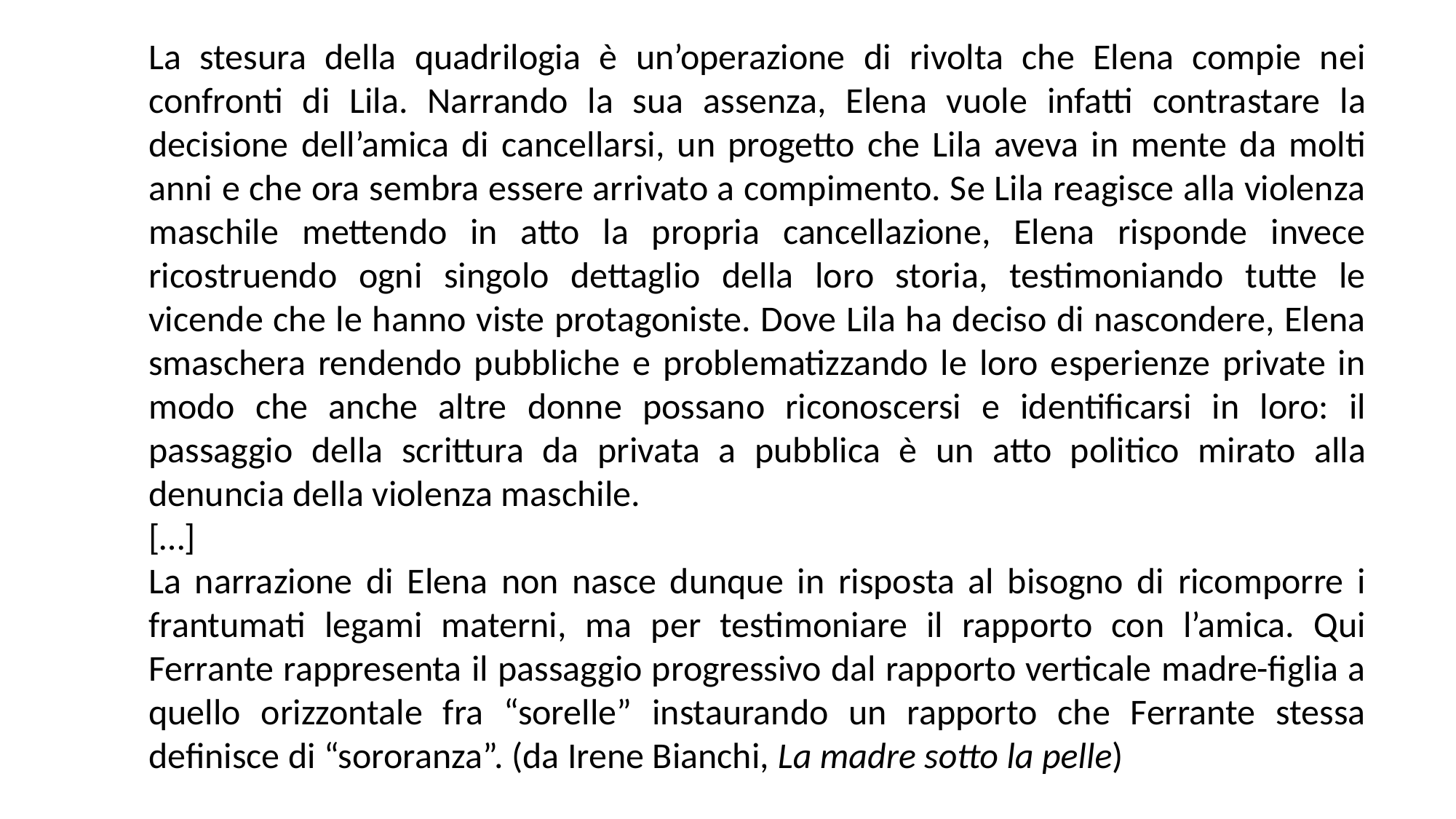

La stesura della quadrilogia è un’operazione di rivolta che Elena compie nei confronti di Lila. Narrando la sua assenza, Elena vuole infatti contrastare la decisione dell’amica di cancellarsi, un progetto che Lila aveva in mente da molti anni e che ora sembra essere arrivato a compimento. Se Lila reagisce alla violenza maschile mettendo in atto la propria cancellazione, Elena risponde invece ricostruendo ogni singolo dettaglio della loro storia, testimoniando tutte le vicende che le hanno viste protagoniste. Dove Lila ha deciso di nascondere, Elena smaschera rendendo pubbliche e problematizzando le loro esperienze private in modo che anche altre donne possano riconoscersi e identificarsi in loro: il passaggio della scrittura da privata a pubblica è un atto politico mirato alla denuncia della violenza maschile.
[…]
La narrazione di Elena non nasce dunque in risposta al bisogno di ricomporre i frantumati legami materni, ma per testimoniare il rapporto con l’amica. Qui Ferrante rappresenta il passaggio progressivo dal rapporto verticale madre-figlia a quello orizzontale fra “sorelle” instaurando un rapporto che Ferrante stessa definisce di “sororanza”. (da Irene Bianchi, La madre sotto la pelle)